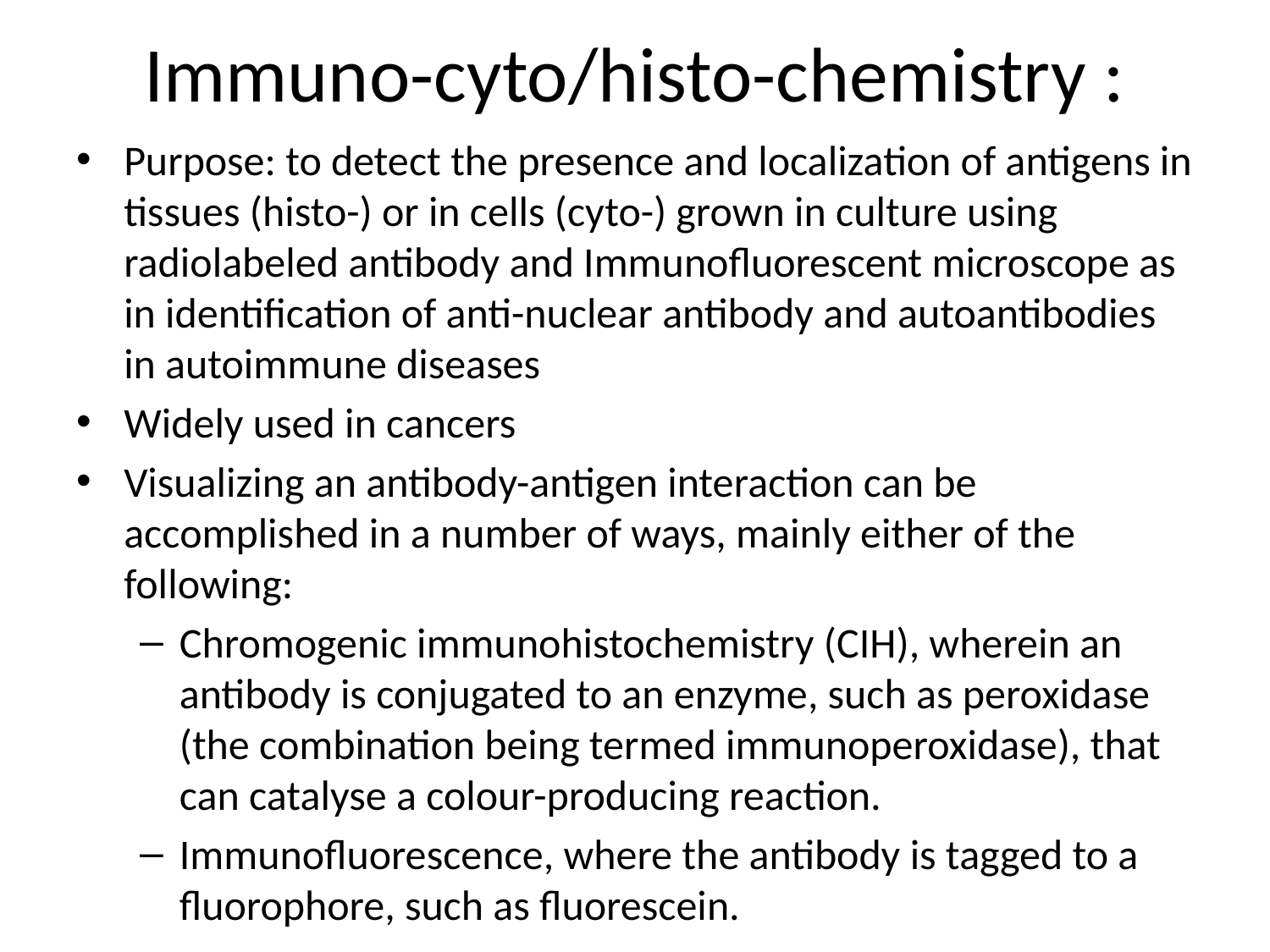

# Immuno-cyto/histo-chemistry :
Purpose: to detect the presence and localization of antigens in tissues (histo-) or in cells (cyto-) grown in culture using radiolabeled antibody and Immunofluorescent microscope as in identification of anti-nuclear antibody and autoantibodies in autoimmune diseases
Widely used in cancers
Visualizing an antibody-antigen interaction can be accomplished in a number of ways, mainly either of the following:
Chromogenic immunohistochemistry (CIH), wherein an antibody is conjugated to an enzyme, such as peroxidase (the combination being termed immunoperoxidase), that can catalyse a colour-producing reaction.
Immunofluorescence, where the antibody is tagged to a fluorophore, such as fluorescein.